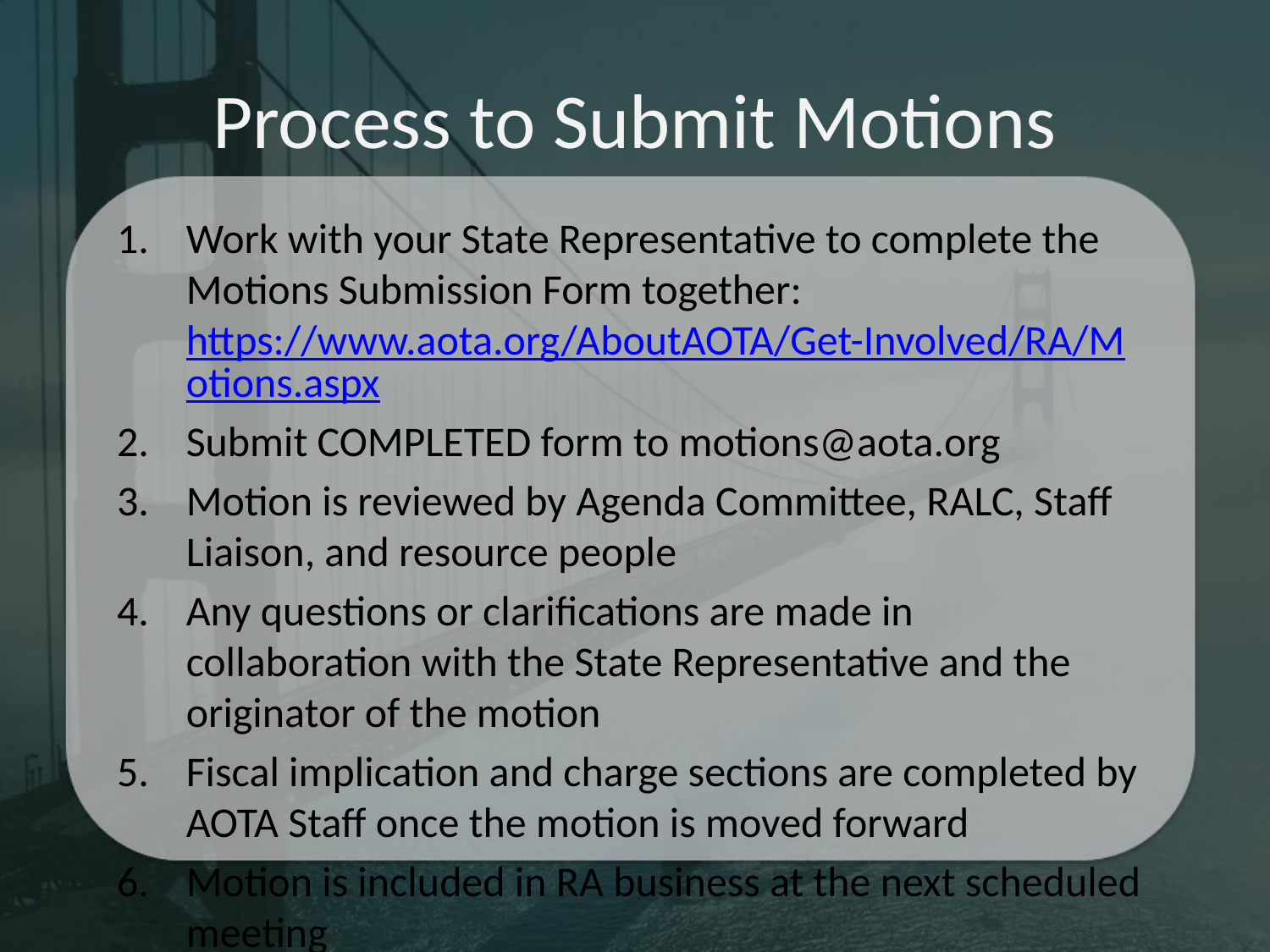

# Process to Submit Motions
Work with your State Representative to complete the Motions Submission Form together: https://www.aota.org/AboutAOTA/Get-Involved/RA/Motions.aspx
Submit COMPLETED form to motions@aota.org
Motion is reviewed by Agenda Committee, RALC, Staff Liaison, and resource people
Any questions or clarifications are made in collaboration with the State Representative and the originator of the motion
Fiscal implication and charge sections are completed by AOTA Staff once the motion is moved forward
Motion is included in RA business at the next scheduled meeting